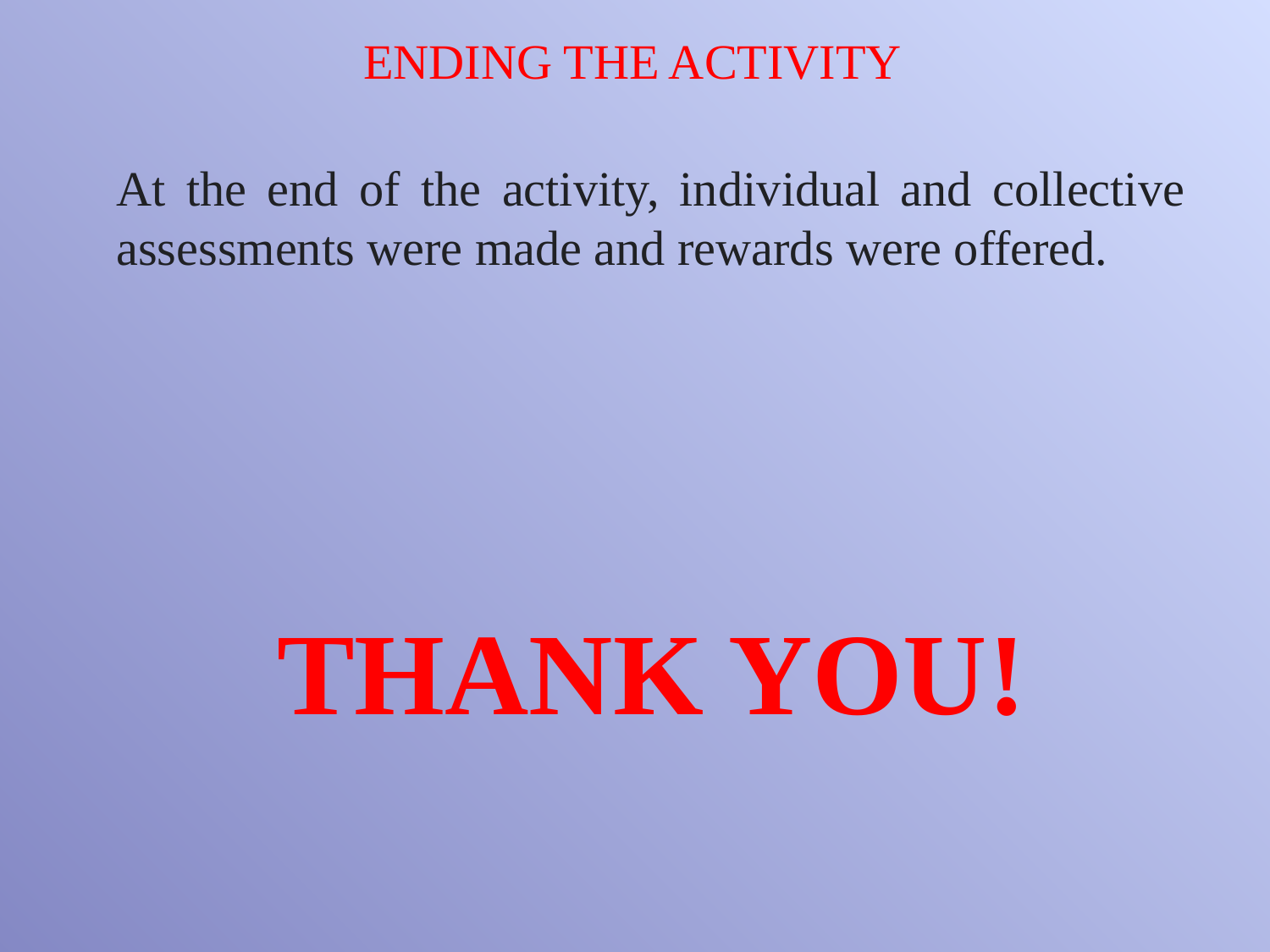

ENDING THE ACTIVITY
At the end of the activity, individual and collective assessments were made and rewards were offered.
THANK YOU!